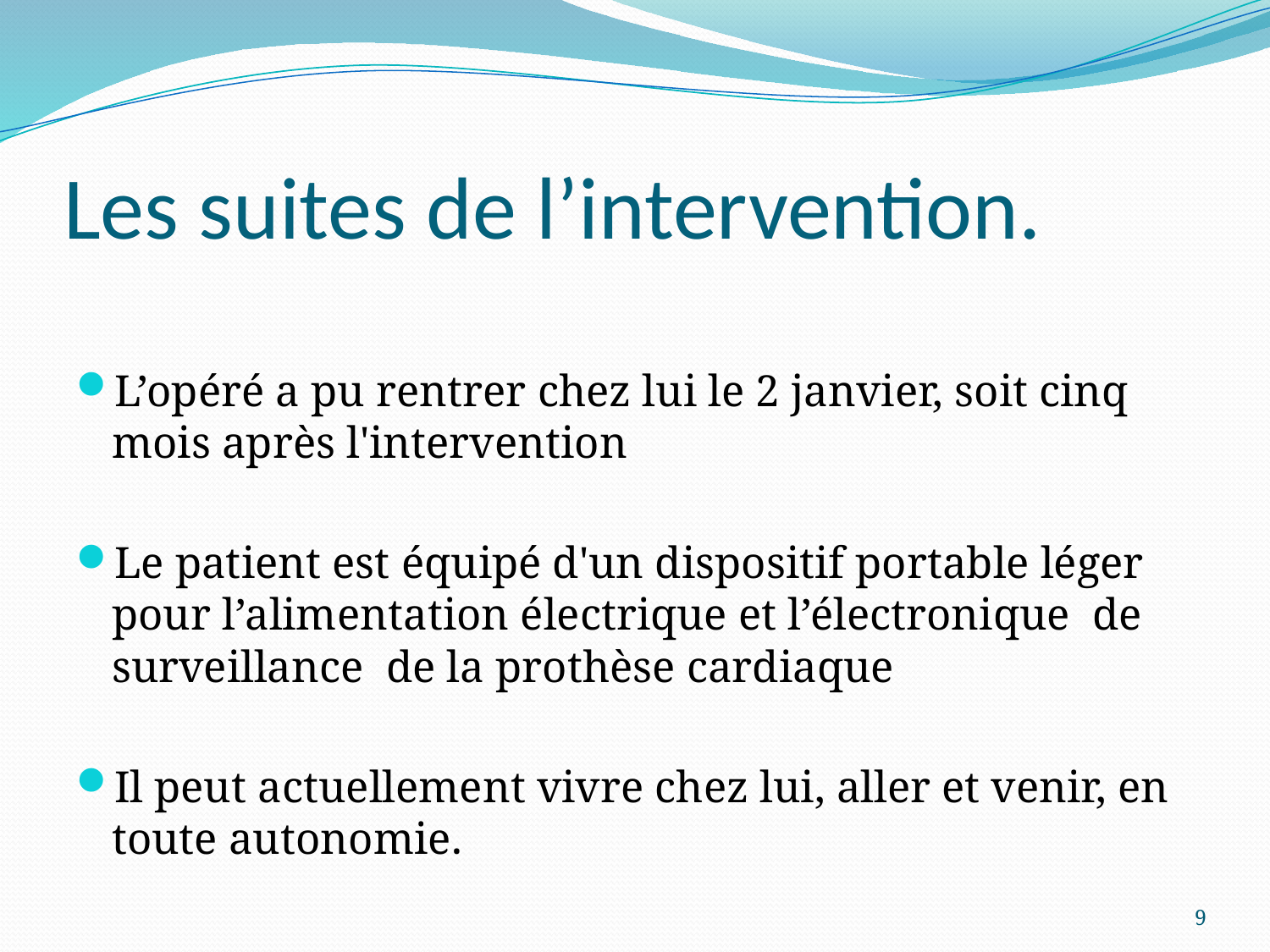

# Les suites de l’intervention.
L’opéré a pu rentrer chez lui le 2 janvier, soit cinq mois après l'intervention

Le patient est équipé d'un dispositif portable léger  pour l’alimentation électrique et l’électronique  de surveillance  de la prothèse cardiaque

Il peut actuellement vivre chez lui, aller et venir, en toute autonomie.
9